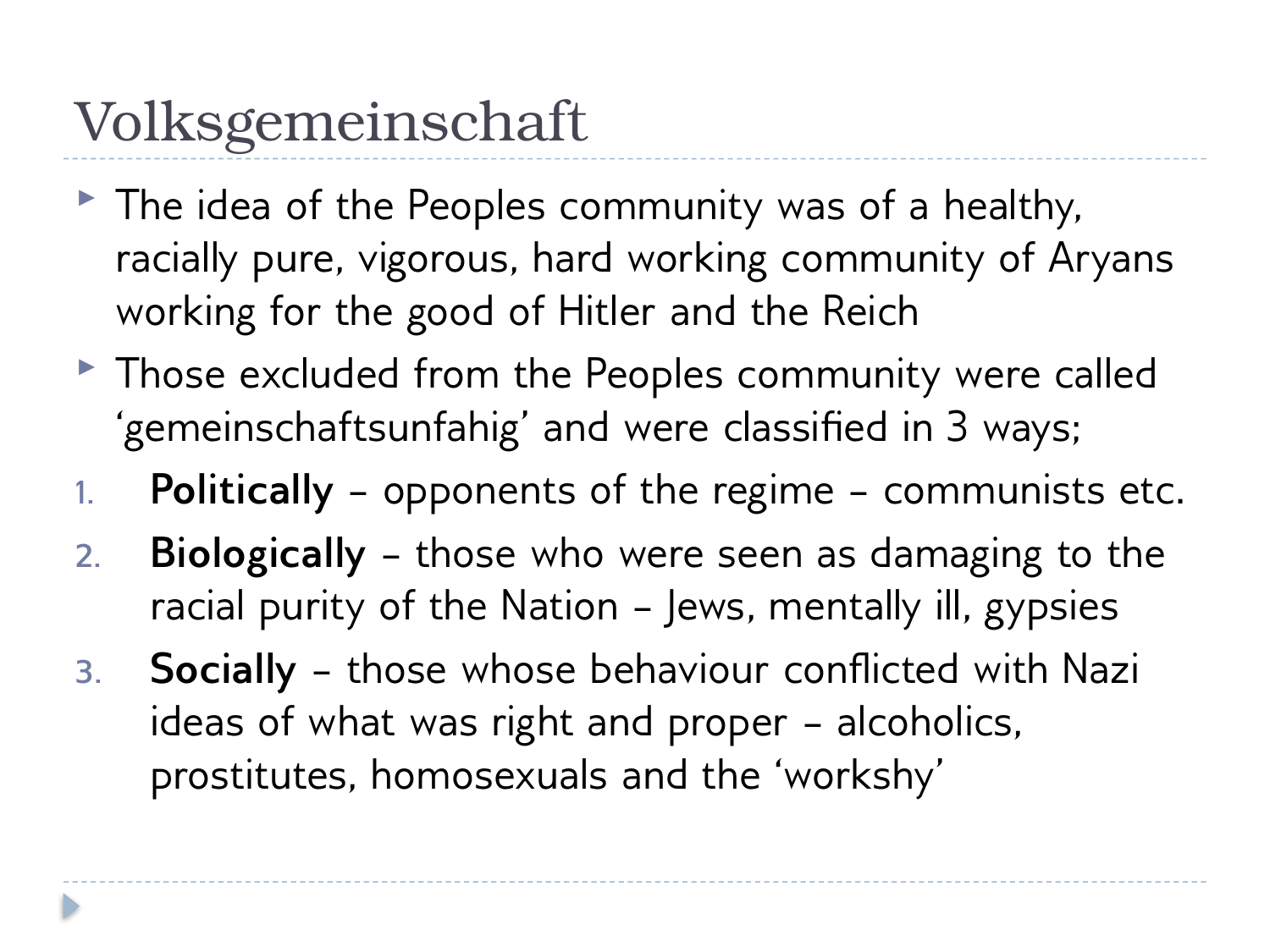

# Volksgemeinschaft
The idea of the Peoples community was of a healthy, racially pure, vigorous, hard working community of Aryans working for the good of Hitler and the Reich
Those excluded from the Peoples community were called ‘gemeinschaftsunfahig’ and were classified in 3 ways;
Politically – opponents of the regime – communists etc.
Biologically – those who were seen as damaging to the racial purity of the Nation – Jews, mentally ill, gypsies
Socially – those whose behaviour conflicted with Nazi ideas of what was right and proper – alcoholics, prostitutes, homosexuals and the ‘workshy’